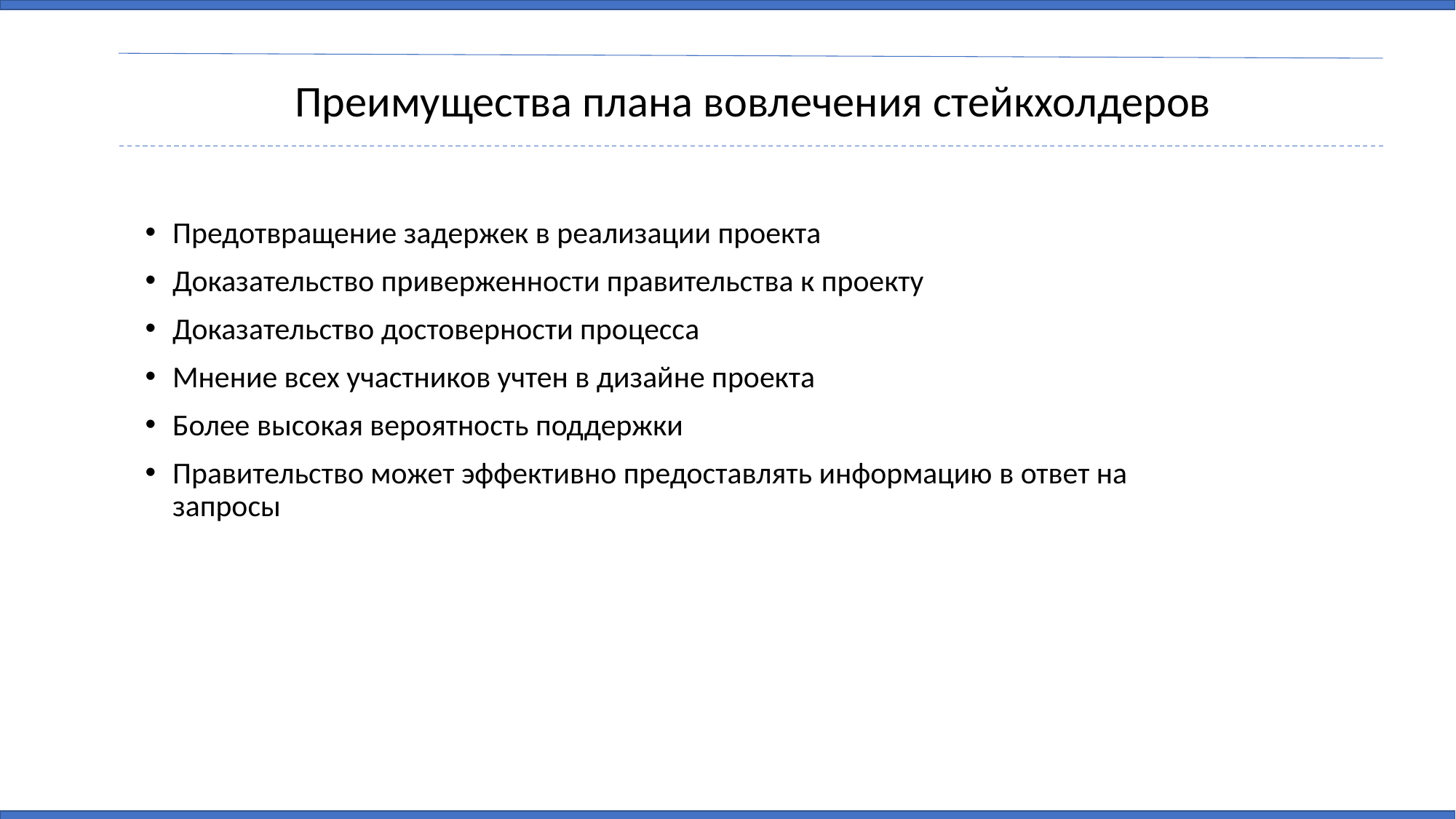

# Преимущества плана вовлечения стейкхолдеров
Предотвращение задержек в реализации проекта
Доказательство приверженности правительства к проекту
Доказательство достоверности процесса
Мнение всех участников учтен в дизайне проекта
Более высокая вероятность поддержки
Правительство может эффективно предоставлять информацию в ответ на запросы